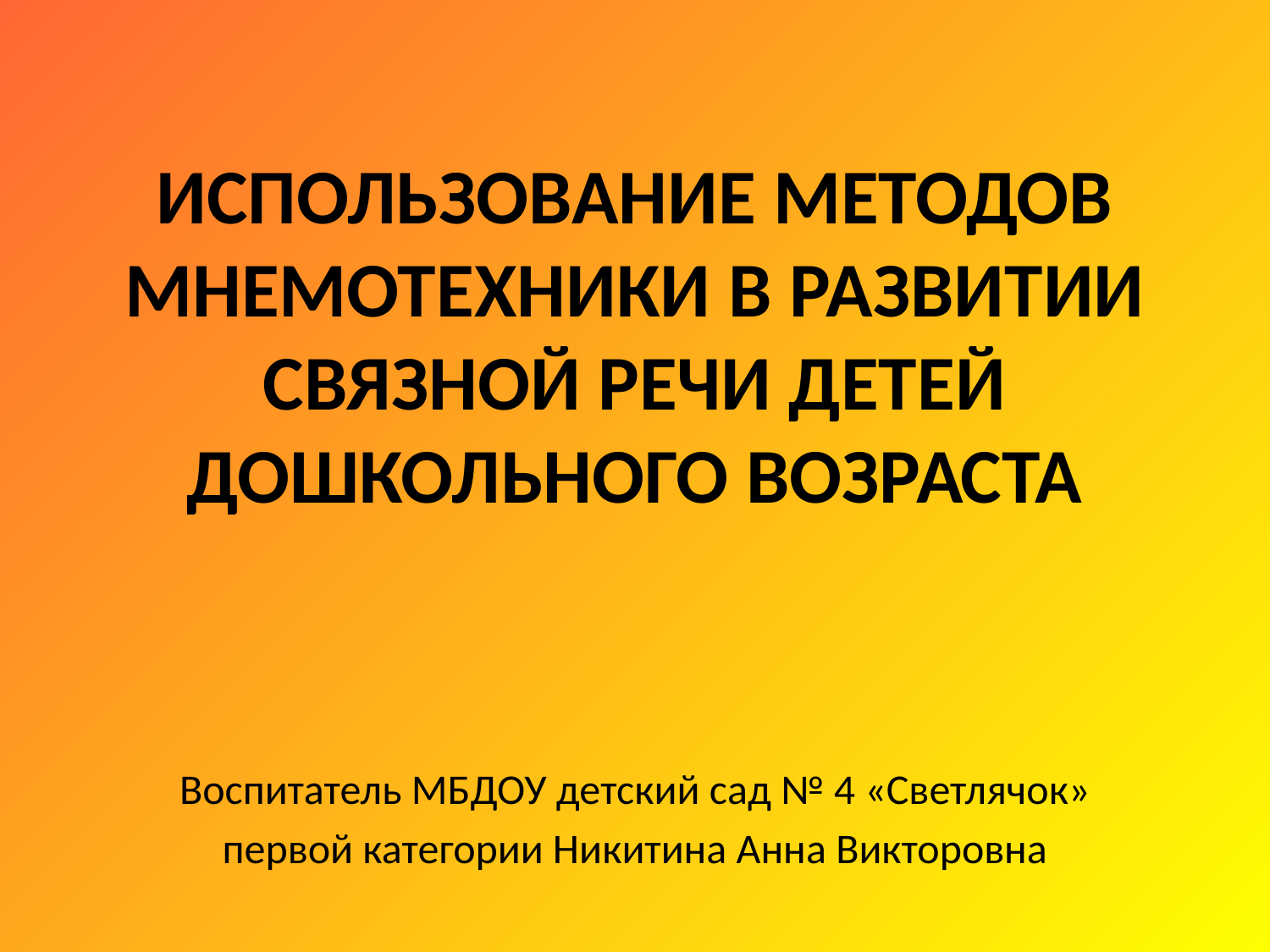

# ИСПОЛЬЗОВАНИЕ МЕТОДОВ МНЕМОТЕХНИКИ В РАЗВИТИИ СВЯЗНОЙ РЕЧИ ДЕТЕЙ ДОШКОЛЬНОГО ВОЗРАСТА
Воспитатель МБДОУ детский сад № 4 «Светлячок»
первой категории Никитина Анна Викторовна